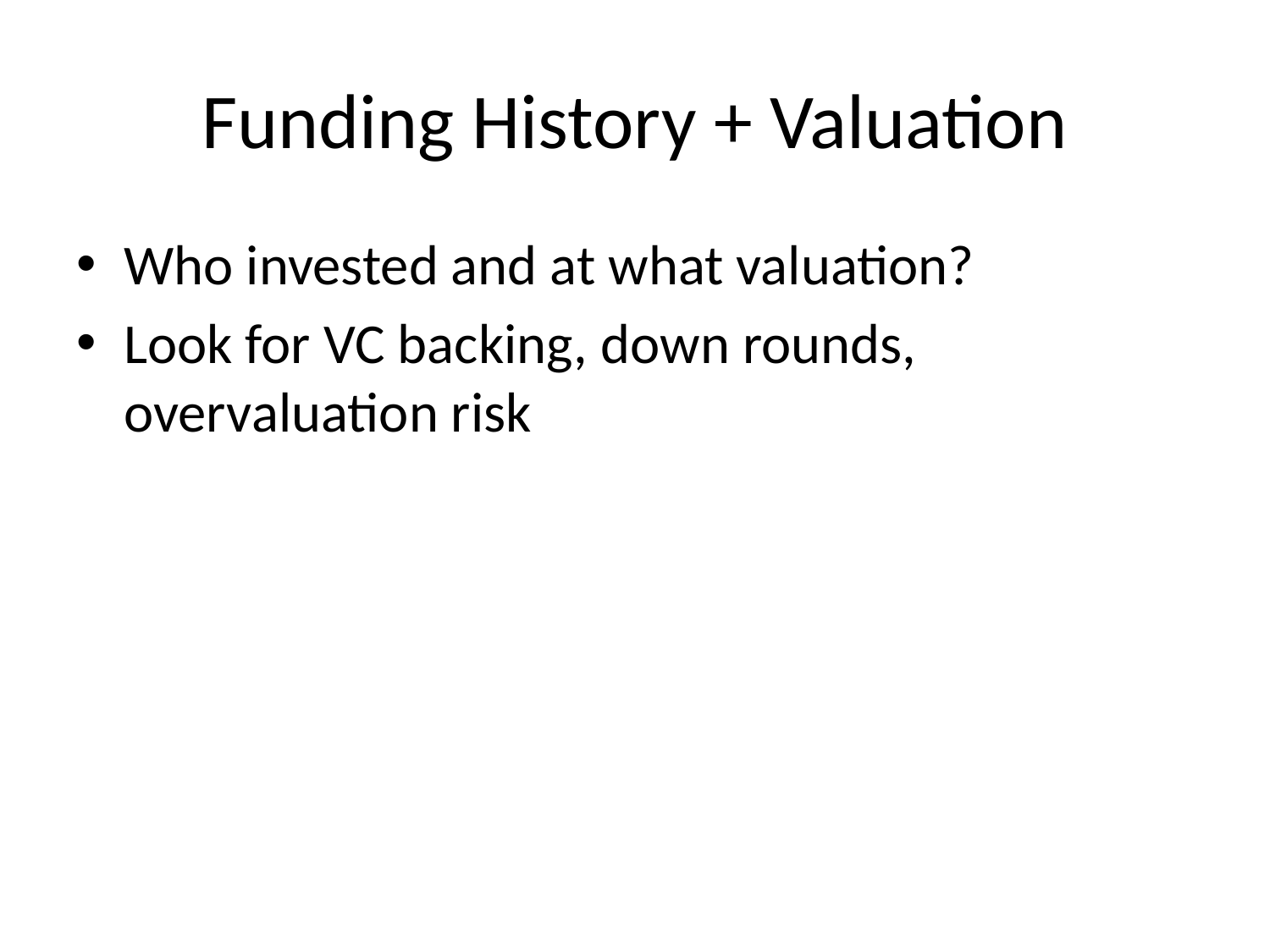

# Funding History + Valuation
Who invested and at what valuation?
Look for VC backing, down rounds, overvaluation risk